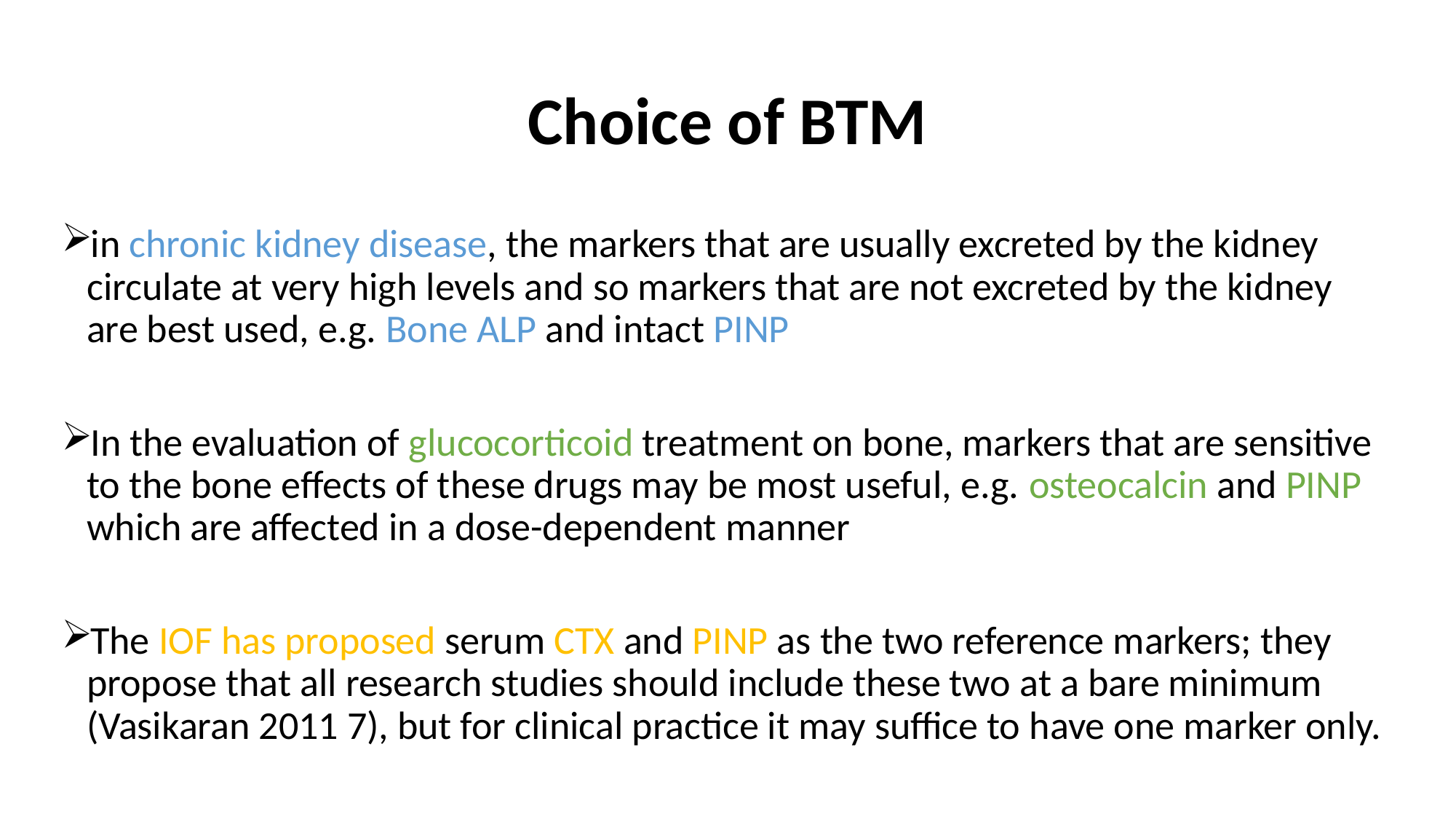

# Choice of BTM
in chronic kidney disease, the markers that are usually excreted by the kidney circulate at very high levels and so markers that are not excreted by the kidney are best used, e.g. Bone ALP and intact PINP

In the evaluation of glucocorticoid treatment on bone, markers that are sensitive to the bone effects of these drugs may be most useful, e.g. osteocalcin and PINP which are affected in a dose-dependent manner

The IOF has proposed serum CTX and PINP as the two reference markers; they propose that all research studies should include these two at a bare minimum (Vasikaran 2011 7), but for clinical practice it may suffice to have one marker only.